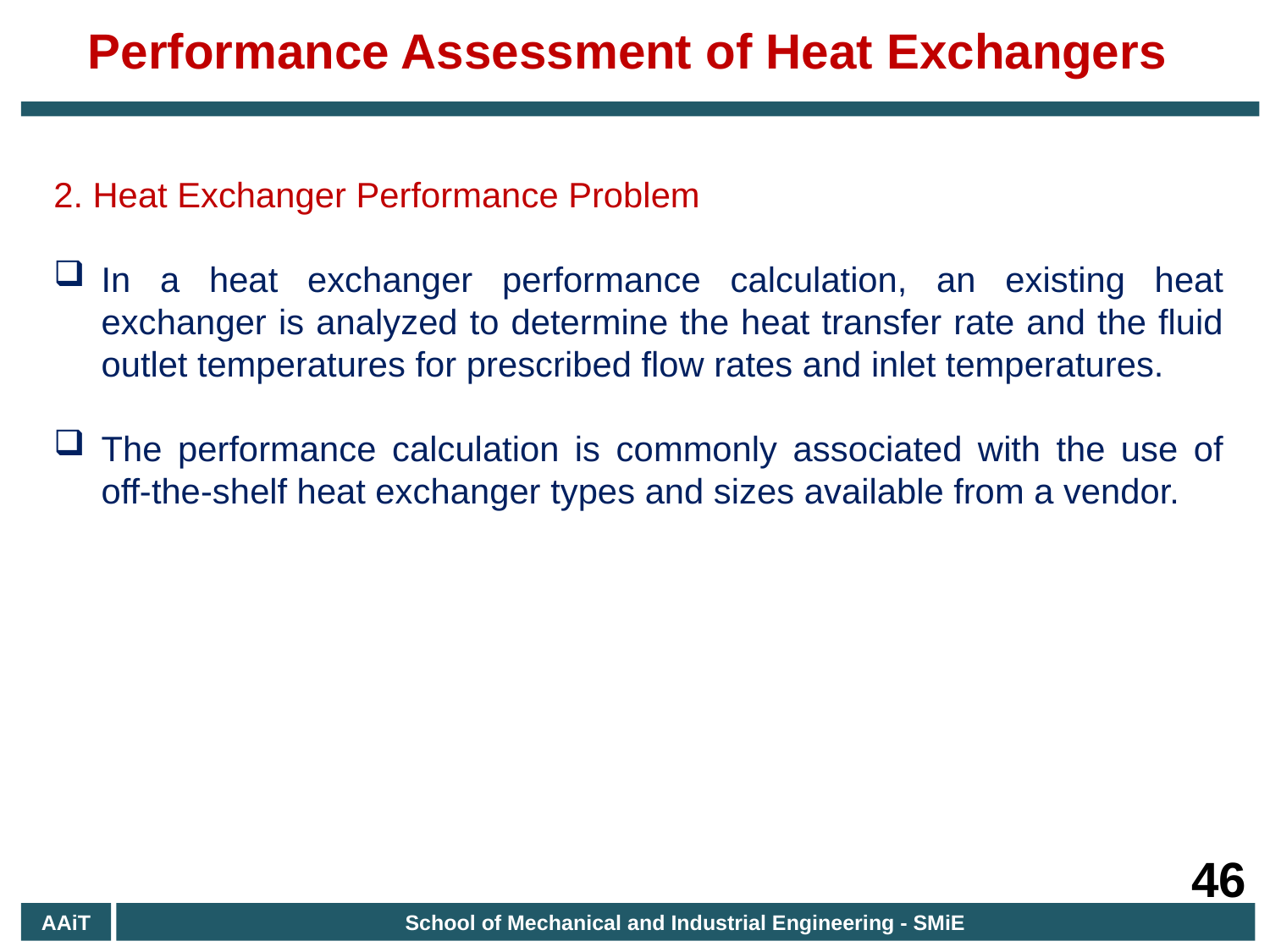

Performance Assessment of Heat Exchangers

2. Heat Exchanger Performance Problem

In a heat exchanger performance calculation, an existing heat exchanger is analyzed to determine the heat transfer rate and the fluid outlet temperatures for prescribed flow rates and inlet temperatures.

The performance calculation is commonly associated with the use of off-the-shelf heat exchanger types and sizes available from a vendor.

46
AAiT
School of Mechanical and Industrial Engineering - SMiE